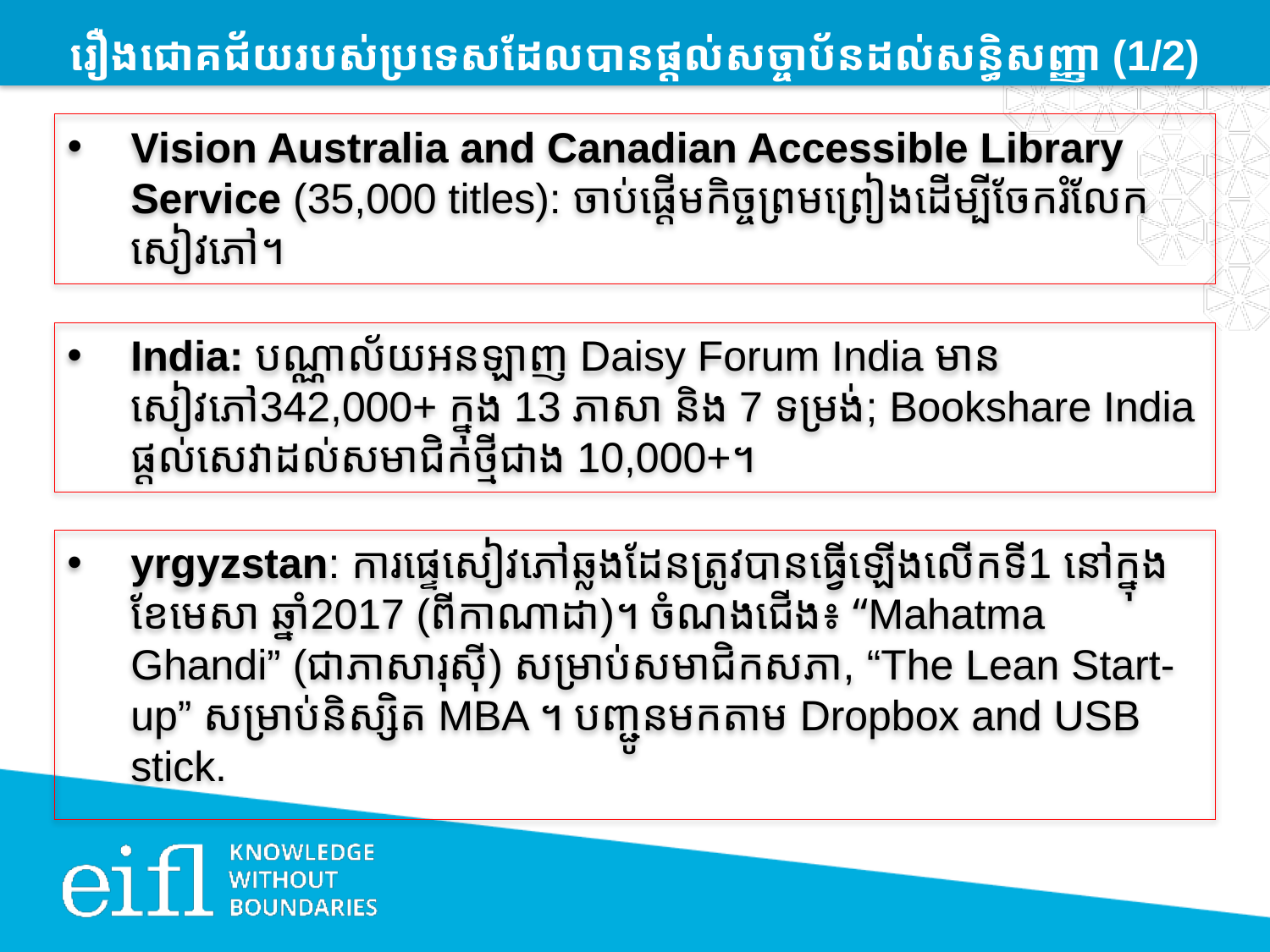

រឿង​ជោគ​ជ័យ​របស់​ប្រ​ទេស​ដែល​បាន​​ផ្តល់​សច្ចា​ប័នដល់​សន្ធិ​សញ្ញា (1/2)
Vision Australia and Canadian Accessible Library Service (35,000 titles): ចាប់​ផ្តើម​កិច្ច​ព្រម​ព្រៀង​ដើម្បី​ចែក​រំលែក​សៀវភៅ។
India: បណ្ណា​ល័យអន​ឡាញ Daisy Forum India មាន​សៀវភៅ342,000+ ក្នុង 13 ភាសា និង 7 ទម្រង់; Bookshare India ផ្តល់​សេវា​ដល់​សមាជិកថ្មីជាង 10,000+។

yrgyzstan: ការ​ផ្ទេ​សៀវភៅ​ឆ្លង​ដែន​ត្រូវ​បាន​ធ្វើ​ឡើង​លើក​ទី​1 នៅ​ក្នុង​ខែ​មេសា ឆ្នាំ2017 (ពី​កាណាដា)។ ចំ​ណង​ជើង៖ “Mahatma Ghandi” (ជា​ភាសា​រុស៊ី) សម្រាប់​សមាជិក​សភា, “The Lean Start-up” សម្រាប់និស្សិត MBA ។ បញ្ជូន​មក​តាម​ Dropbox and USB stick.